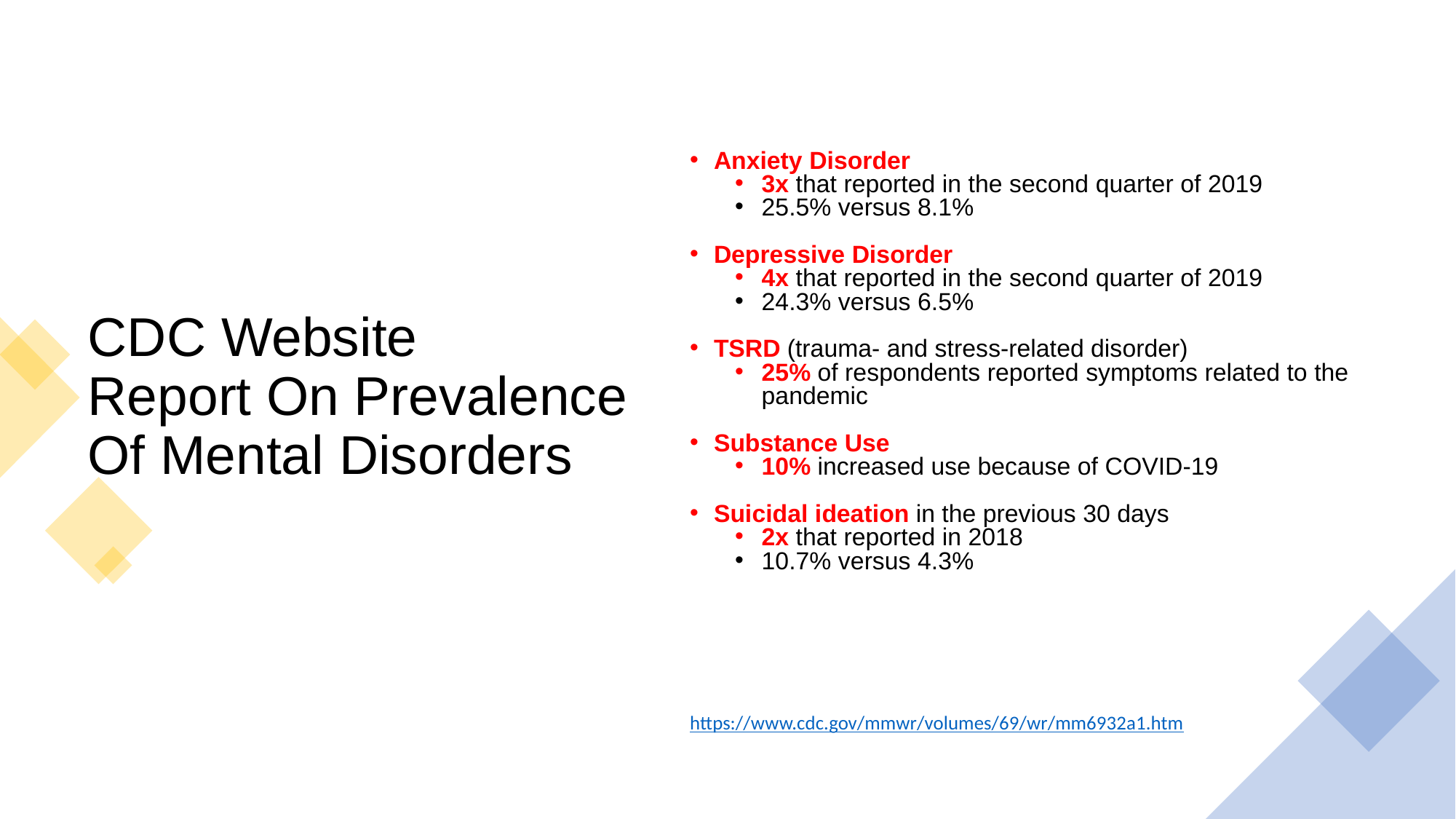

Anxiety Disorder
3x that reported in the second quarter of 2019
25.5% versus 8.1%

Depressive Disorder
4x that reported in the second quarter of 2019
24.3% versus 6.5%

TSRD (trauma- and stress-related disorder)
25% of respondents reported symptoms related to the pandemic

Substance Use
10% increased use because of COVID-19

Suicidal ideation in the previous 30 days
2x that reported in 2018
10.7% versus 4.3%

https://www.cdc.gov/mmwr/volumes/69/wr/mm6932a1.htm

# CDC Website Report On Prevalence Of Mental Disorders